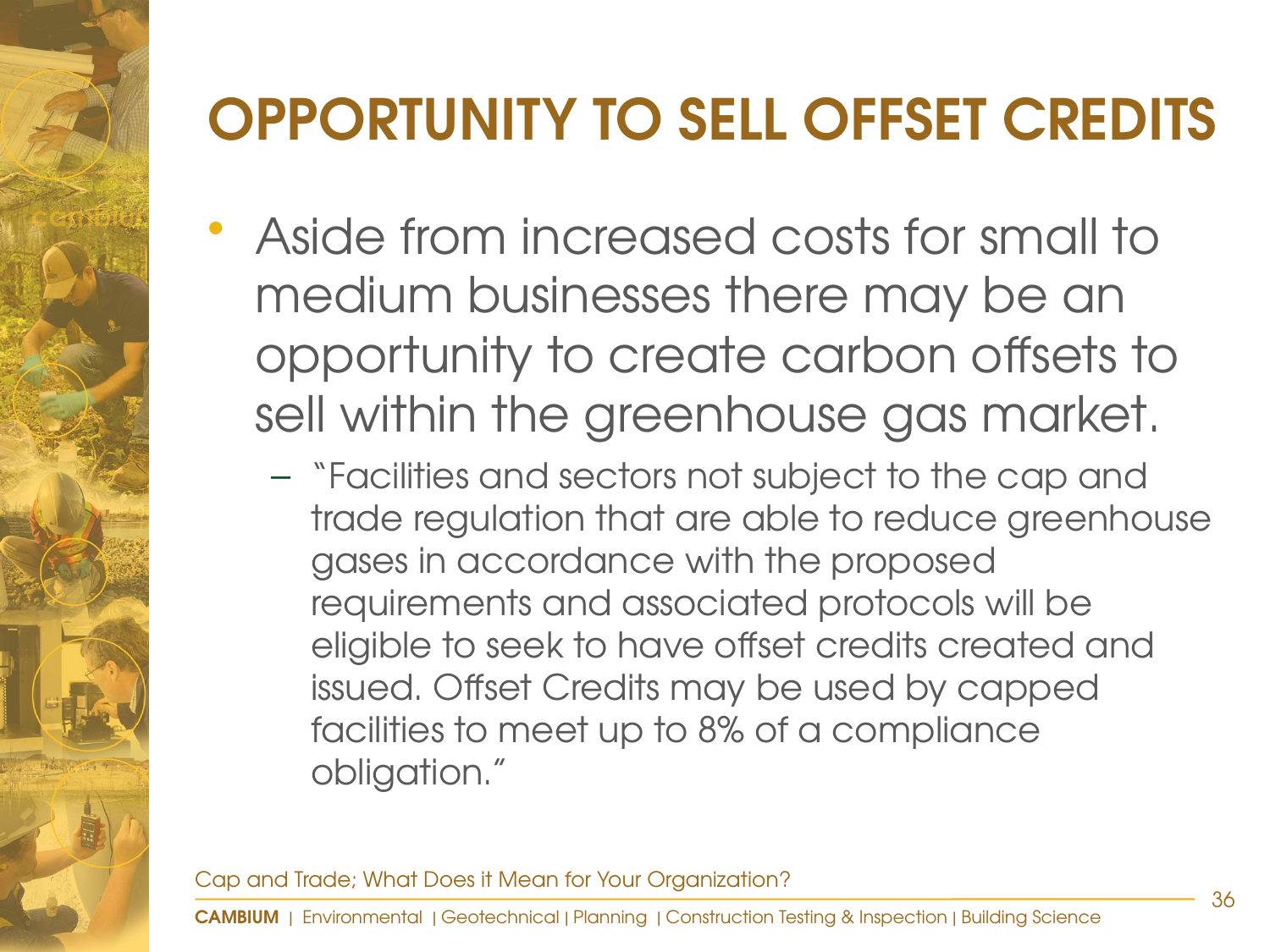

# Opportunity to Sell Offset Credits
Aside from increased costs for small to medium businesses there may be an opportunity to create carbon offsets to sell within the greenhouse gas market.
“Facilities and sectors not subject to the cap and trade regulation that are able to reduce greenhouse gases in accordance with the proposed requirements and associated protocols will be eligible to seek to have offset credits created and issued. Offset Credits may be used by capped facilities to meet up to 8% of a compliance obligation.”
Cap and Trade; What Does it Mean for Your Organization?
36